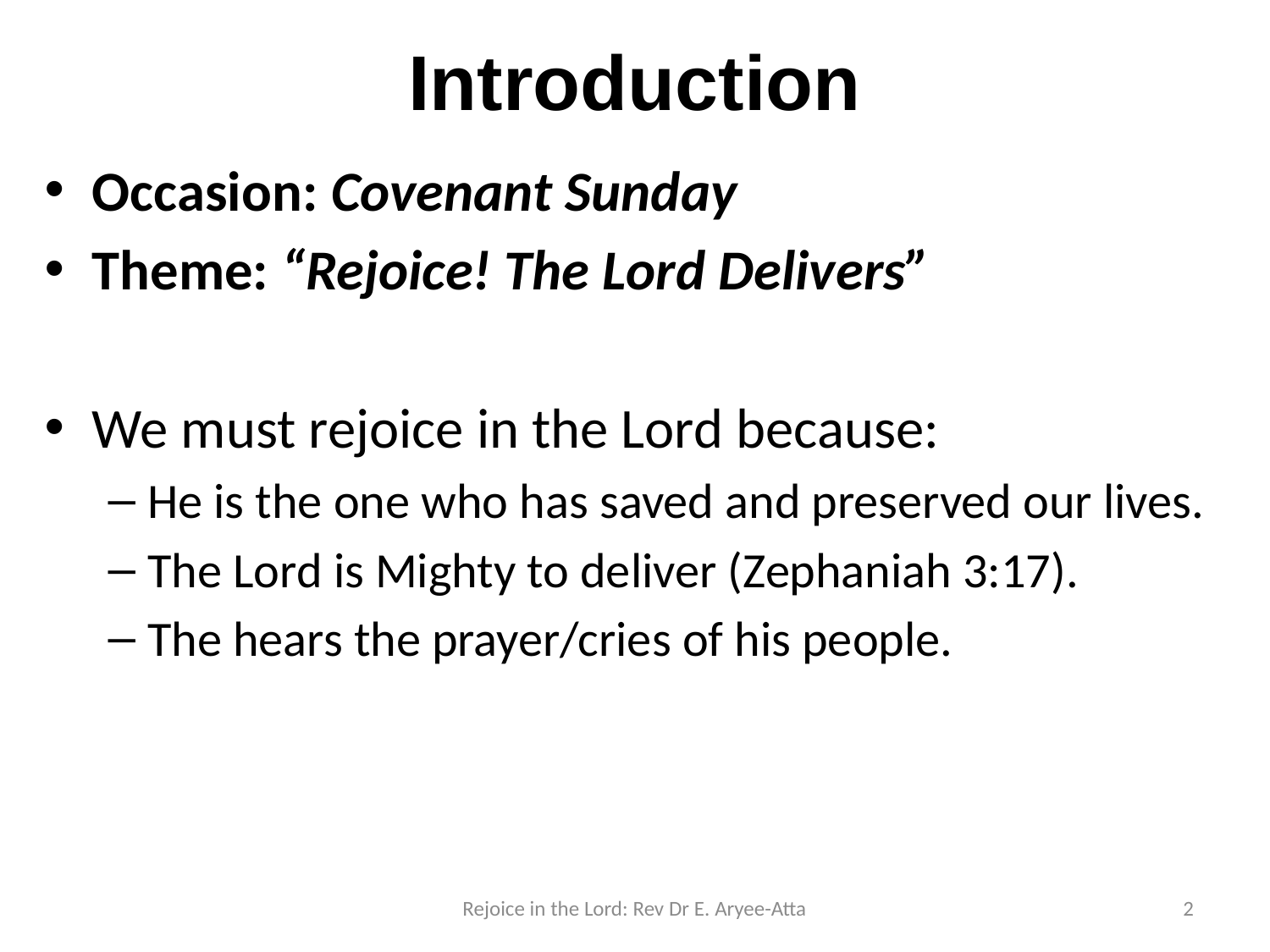

# Introduction
Occasion: Covenant Sunday
Theme: “Rejoice! The Lord Delivers”

We must rejoice in the Lord because:
He is the one who has saved and preserved our lives.
The Lord is Mighty to deliver (Zephaniah 3:17).
The hears the prayer/cries of his people.

Rejoice in the Lord: Rev Dr E. Aryee-Atta
2